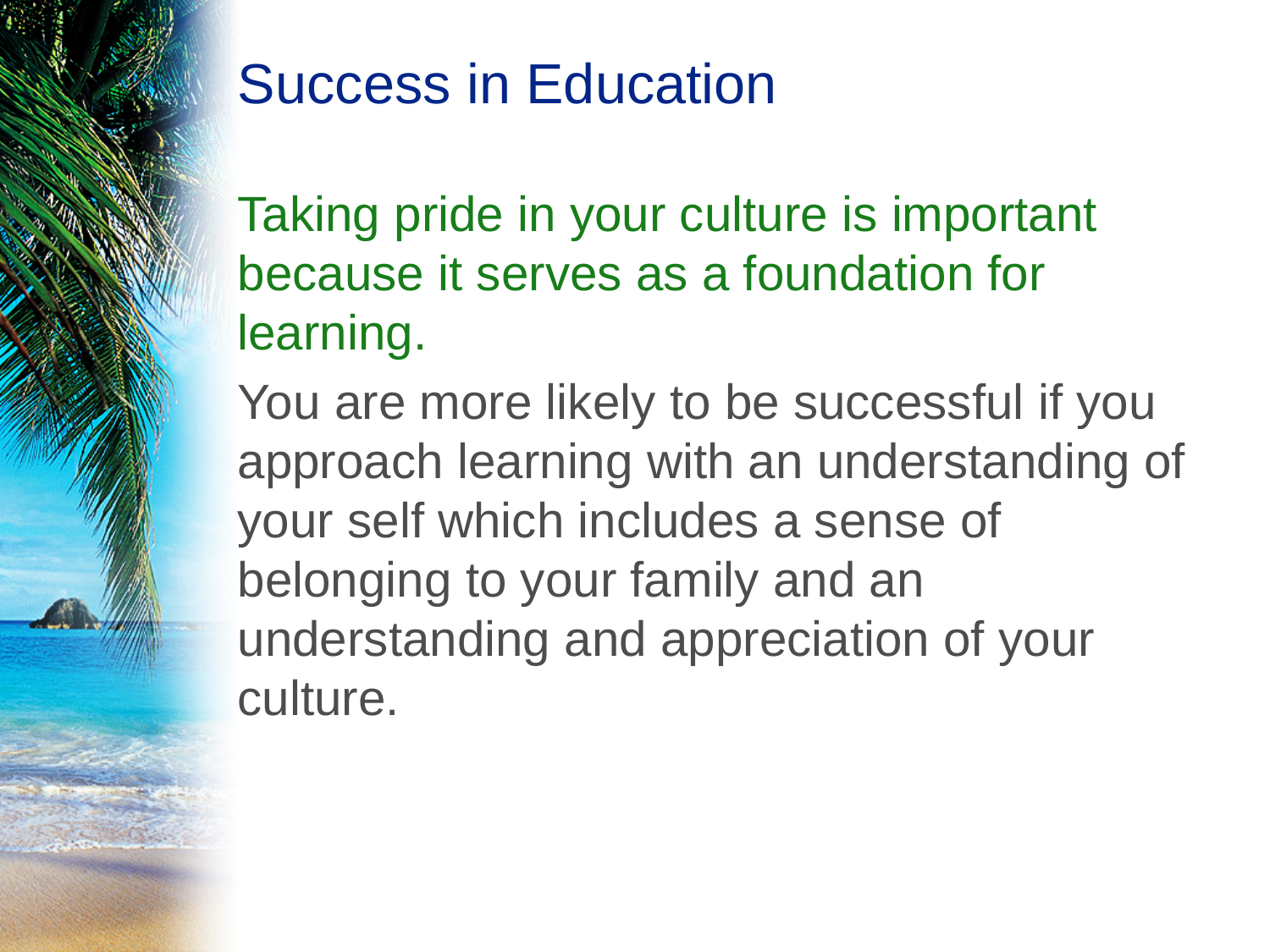

# Success in Education
Taking pride in your culture is important because it serves as a foundation for learning.
You are more likely to be successful if you approach learning with an understanding of your self which includes a sense of belonging to your family and an understanding and appreciation of your culture.